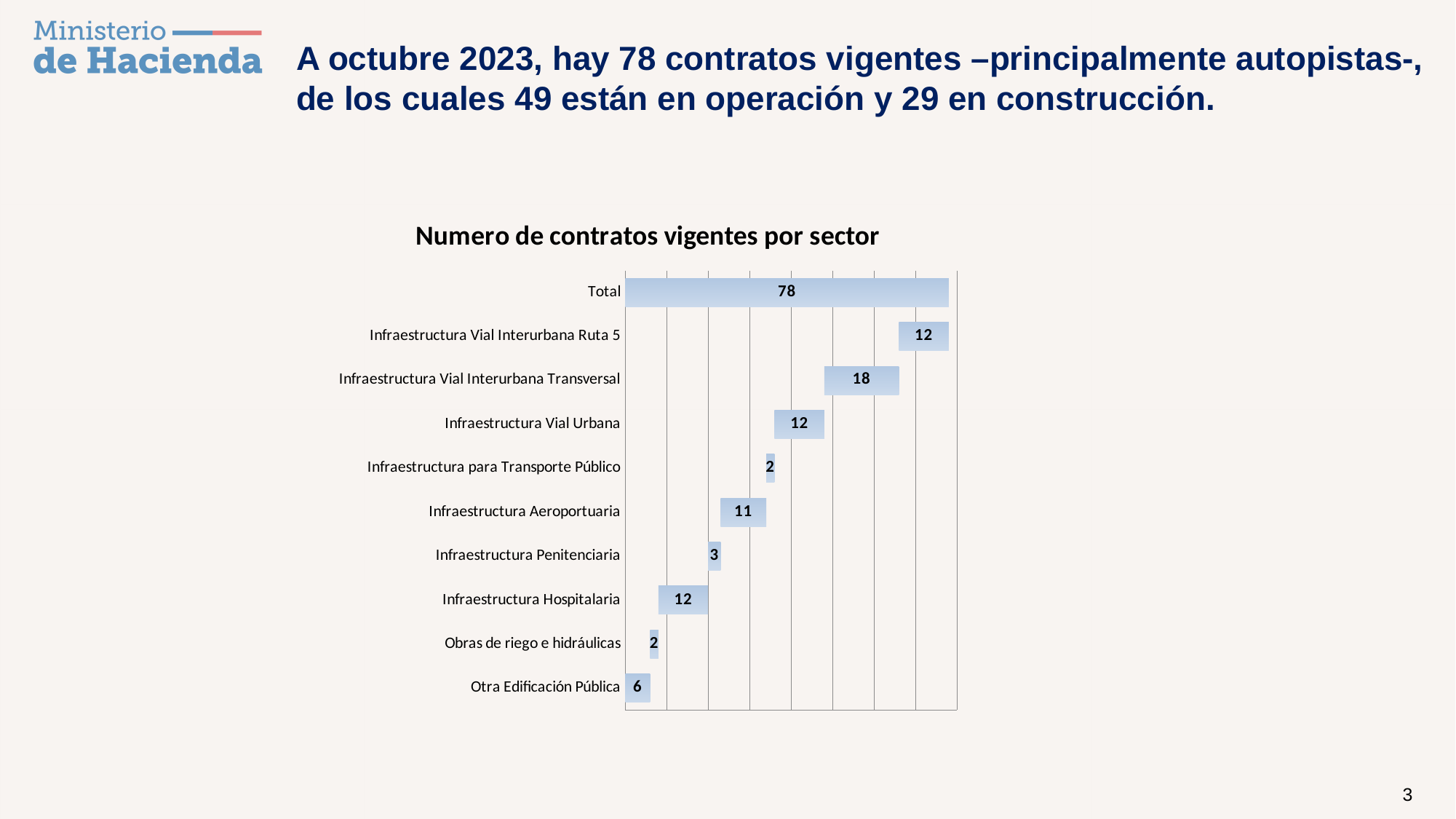

A octubre 2023, hay 78 contratos vigentes –principalmente autopistas-, de los cuales 49 están en operación y 29 en construcción.

### Chart: Numero de contratos vigentes por sector

| Category |  |  |
|---|---|---|
| Otra Edificación Pública | 0.0 | 6.0 |
| Obras de riego e hidráulicas | 6.0 | 2.0 |
| Infraestructura Hospitalaria | 8.0 | 12.0 |
| Infraestructura Penitenciaria | 20.0 | 3.0 |
| Infraestructura Aeroportuaria | 23.0 | 11.0 |
| Infraestructura para Transporte Público | 34.0 | 2.0 |
| Infraestructura Vial Urbana | 36.0 | 12.0 |
| Infraestructura Vial Interurbana Transversal | 48.0 | 18.0 |
| Infraestructura Vial Interurbana Ruta 5 | 66.0 | 12.0 |
| Total | 0.0 | 78.0 |